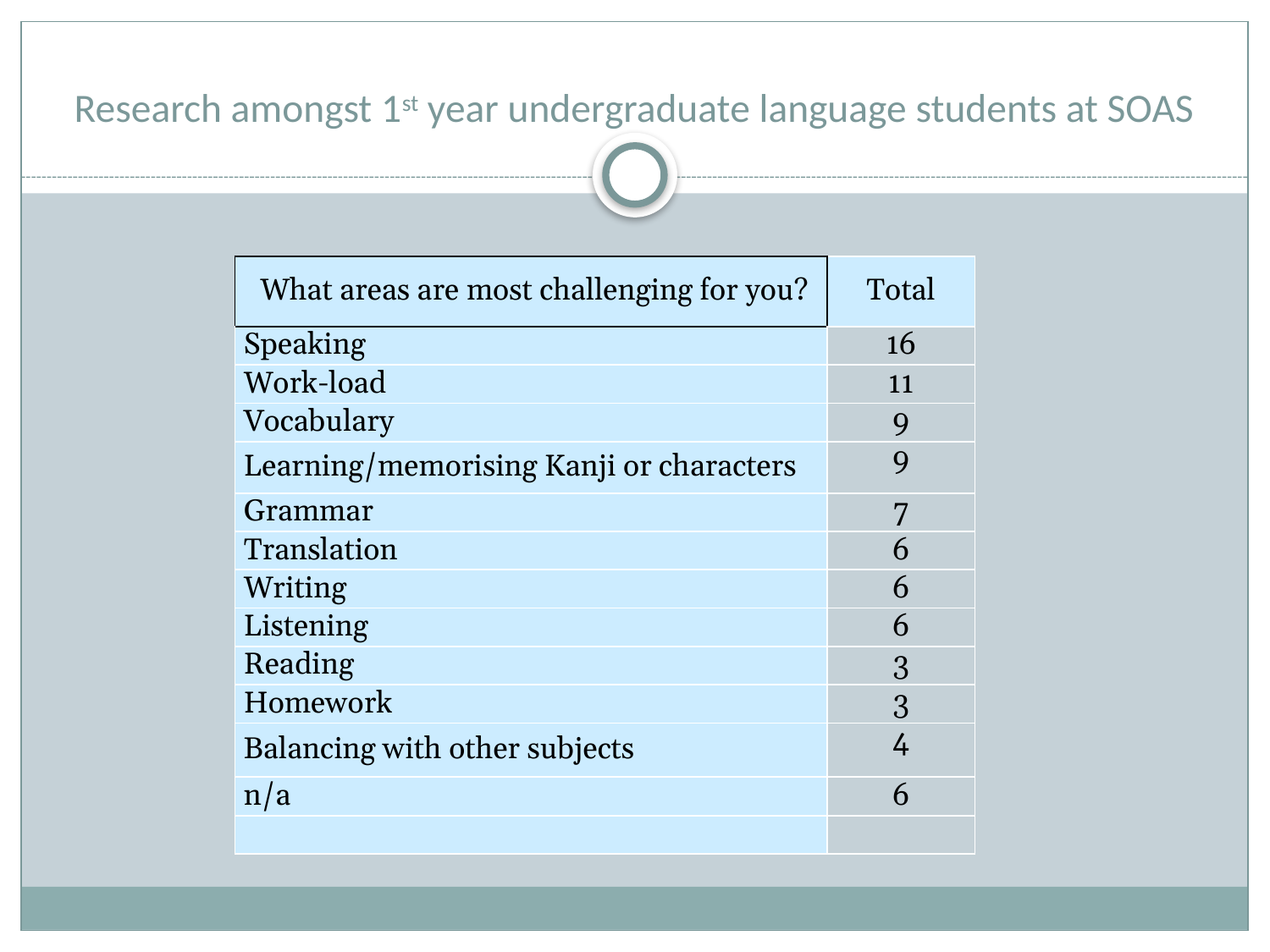

# Research amongst 1st year undergraduate language students at SOAS

| What areas are most challenging for you? | Total |
| --- | --- |
| Speaking | 16 |
| Work-load | 11 |
| Vocabulary | 9 |
| Learning/memorising Kanji or characters | 9 |
| Grammar | 7 |
| Translation | 6 |
| Writing | 6 |
| Listening | 6 |
| Reading | 3 |
| Homework | 3 |
| Balancing with other subjects | 4 |
| n/a | 6 |
|  |  |